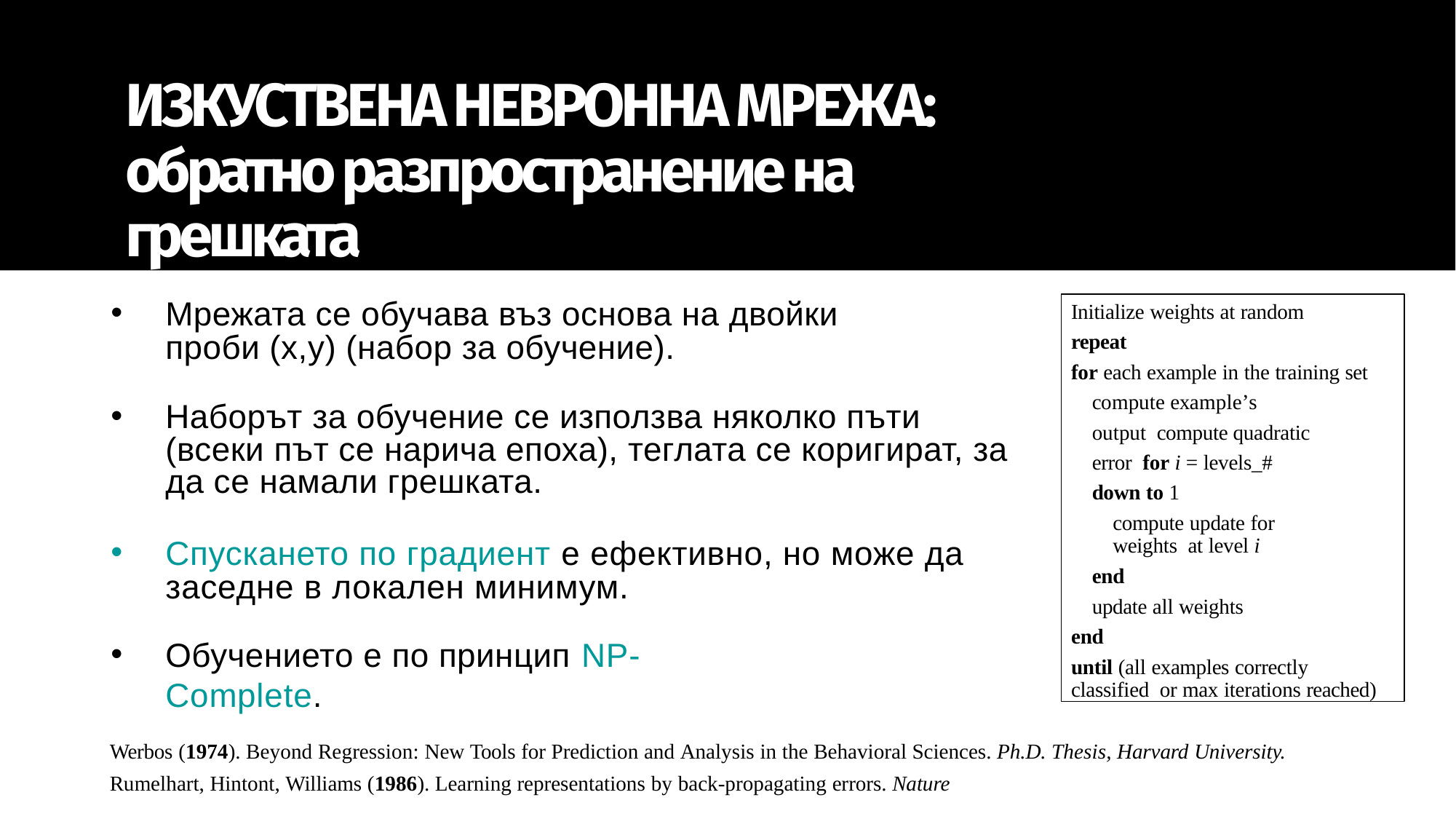

# ИЗКУСТВЕНА НЕВРОННА МРЕЖА: обратно разпространение на грешката
Мрежата се обучава въз основа на двойки проби (x,y) (набор за обучение).
Initialize weights at random
repeat
for each example in the training set
compute example’s output  compute quadratic error  for i = levels_# down to 1
compute update for weights  at level i
end
update all weights
end
until (all examples correctly classified  or max iterations reached)
Наборът за обучение се използва няколко пъти (всеки път се нарича епоха), теглата се коригират, за да се намали грешката.

Спускането по градиент е ефективно, но може да заседне в локален минимум.
Обучението е по принцип NP-Complete.
Werbos (1974). Beyond Regression: New Tools for Prediction and Analysis in the Behavioral Sciences. Ph.D. Thesis, Harvard University.
Rumelhart, Hintont, Williams (1986). Learning representations by back-propagating errors. Nature